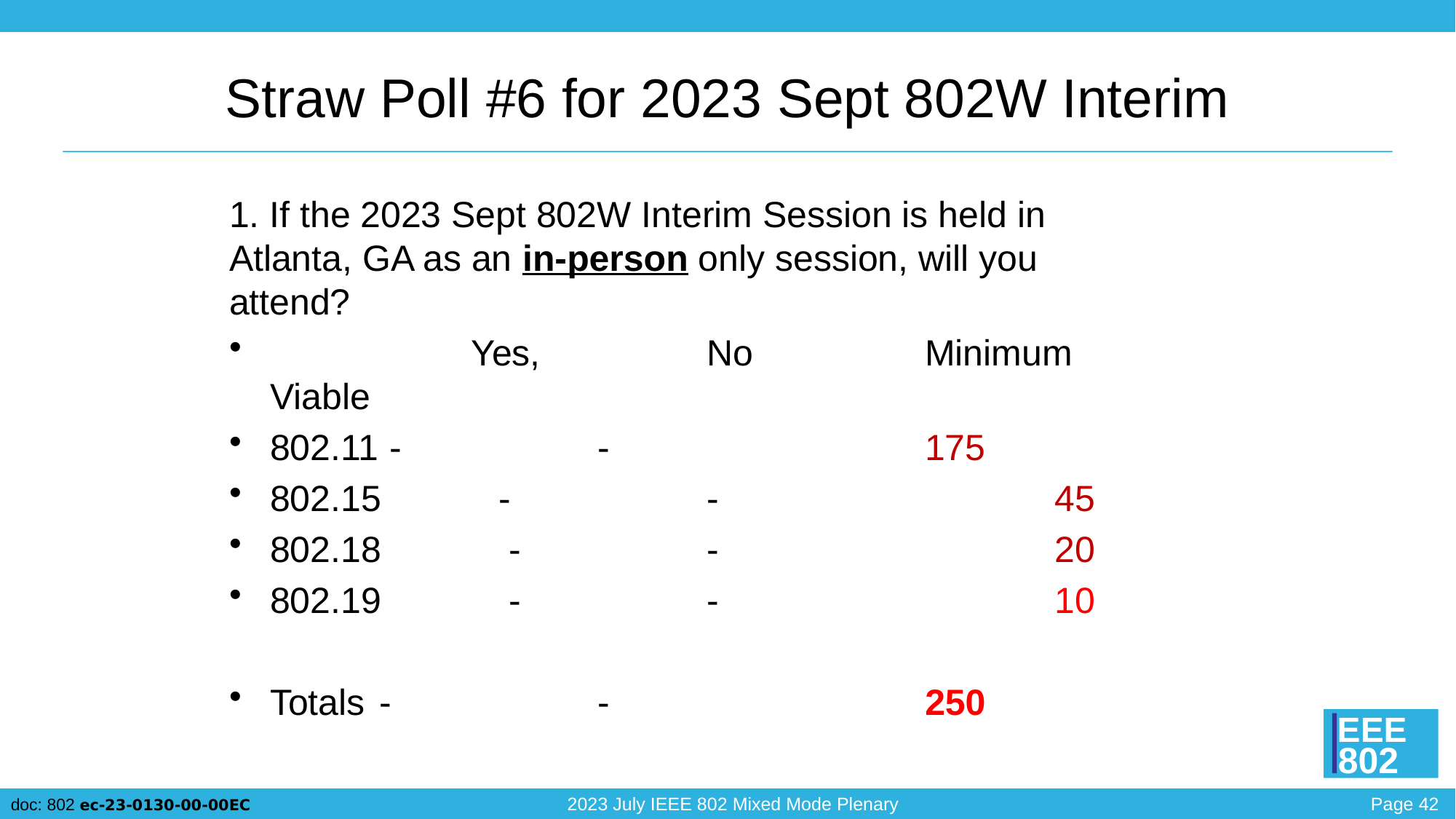

# Straw Poll #6 for 2023 Sept 802W Interim
1. If the 2023 Sept 802W Interim Session is held in Atlanta, GA as an in-person only session, will you attend?
	         Yes,		No		Minimum Viable
802.11	 -		-			175
802.15	 -		-			  45
802.18	  -	  	- 			  20
802.19	  -		-			  10

Totals	-		-			250